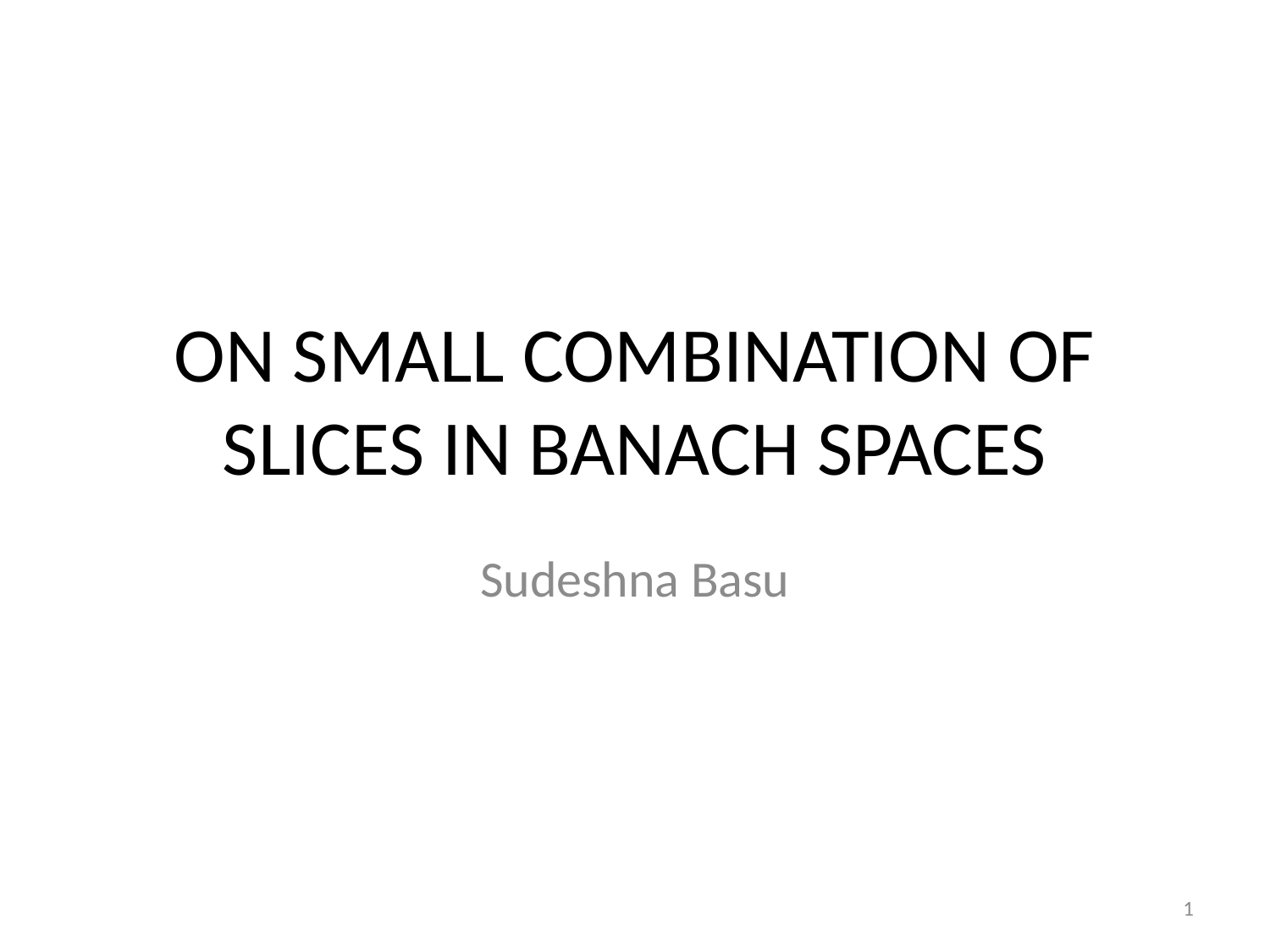

# ON SMALL COMBINATION OF SLICES IN BANACH SPACES
Sudeshna Basu

1